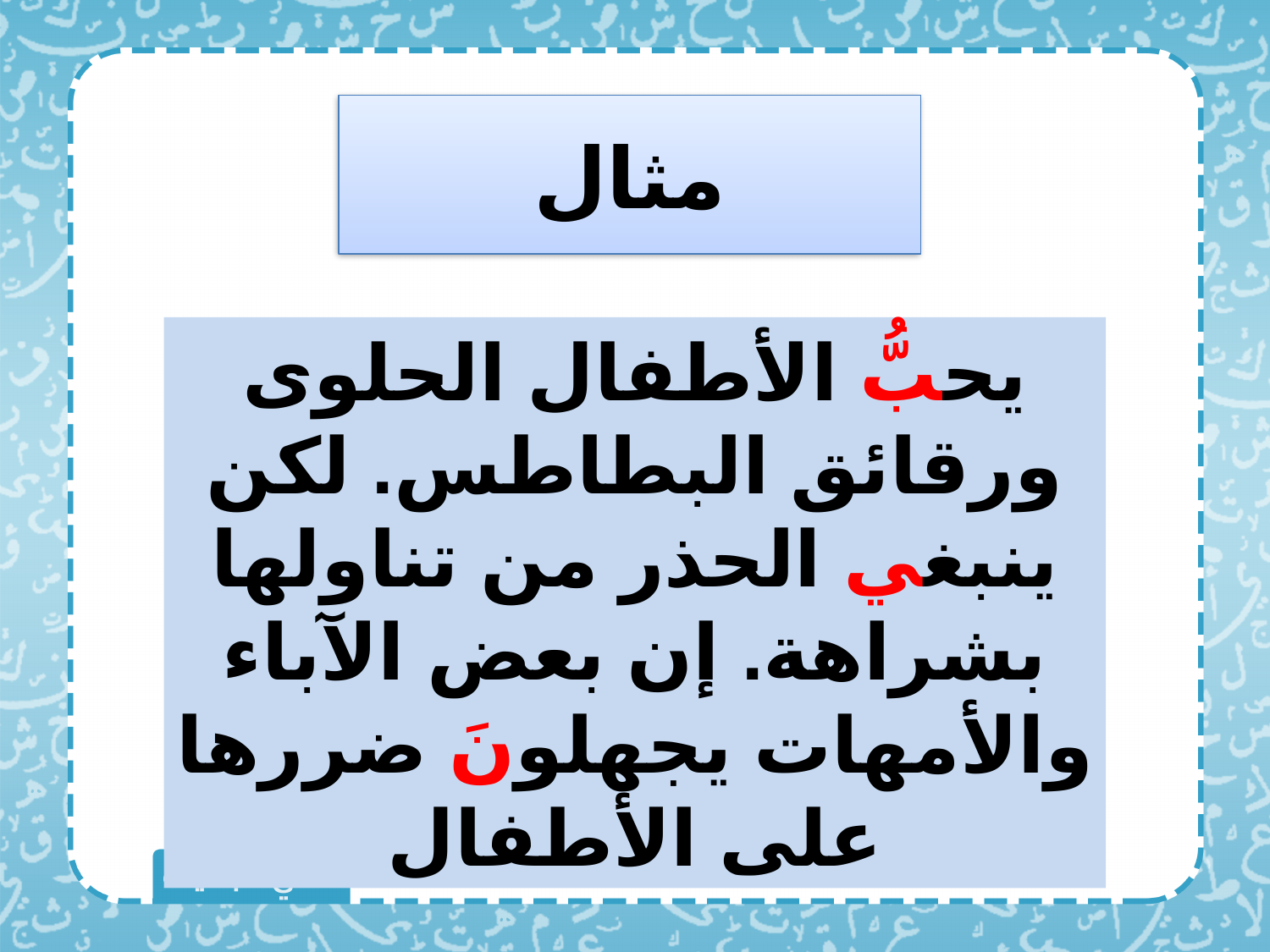

مثال
يحبُّ الأطفال الحلوى ورقائق البطاطس. لكن ينبغي الحذر من تناولها بشراهة. إن بعض الآباء والأمهات يجهلونَ ضررها على الأطفال